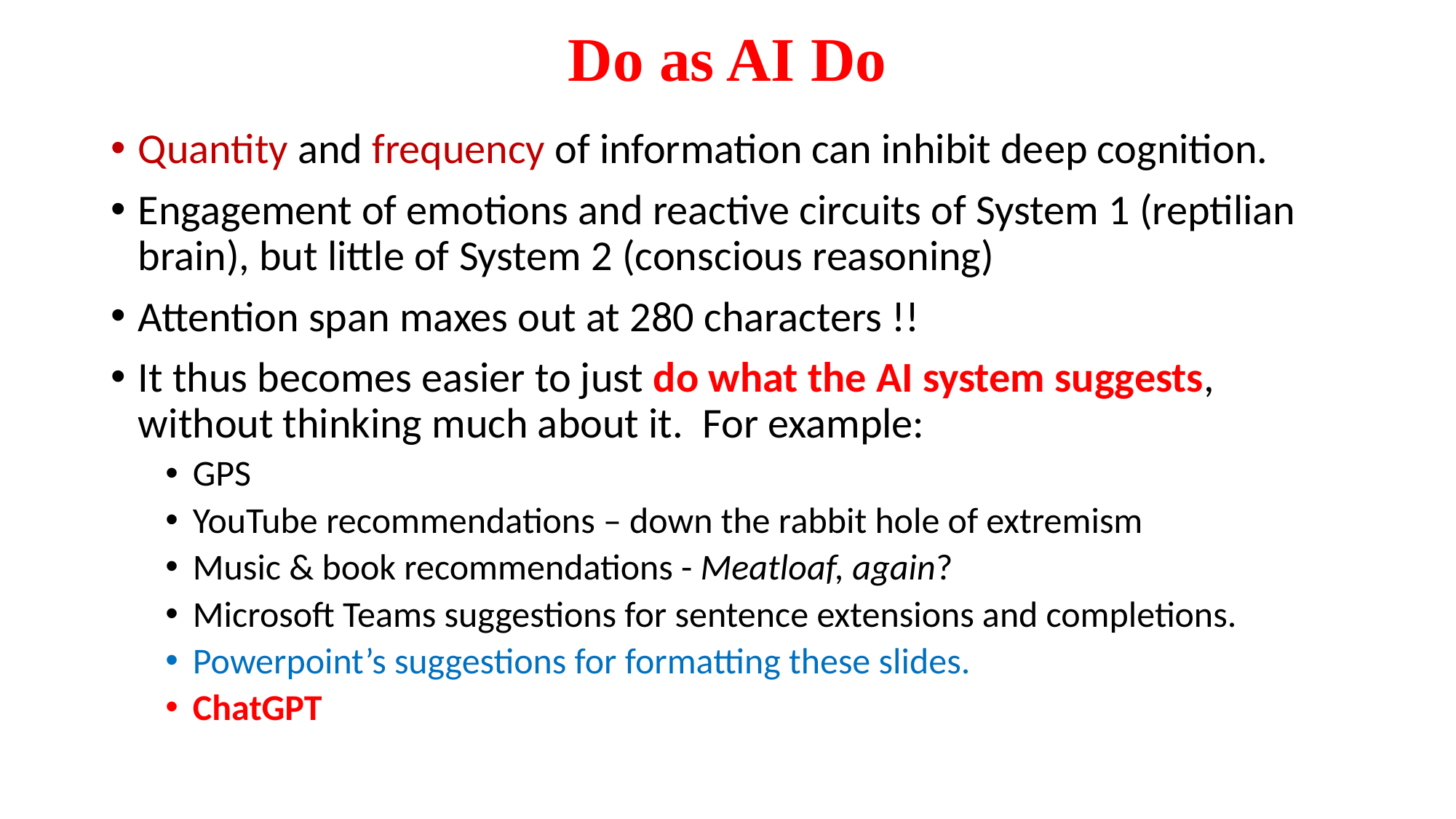

# Do as AI Do
Quantity and frequency of information can inhibit deep cognition.
Engagement of emotions and reactive circuits of System 1 (reptilian brain), but little of System 2 (conscious reasoning)
Attention span maxes out at 280 characters !!
It thus becomes easier to just do what the AI system suggests, without thinking much about it.  For example:
GPS
YouTube recommendations – down the rabbit hole of extremism
Music & book recommendations - Meatloaf, again?
Microsoft Teams suggestions for sentence extensions and completions.
Powerpoint’s suggestions for formatting these slides.
ChatGPT